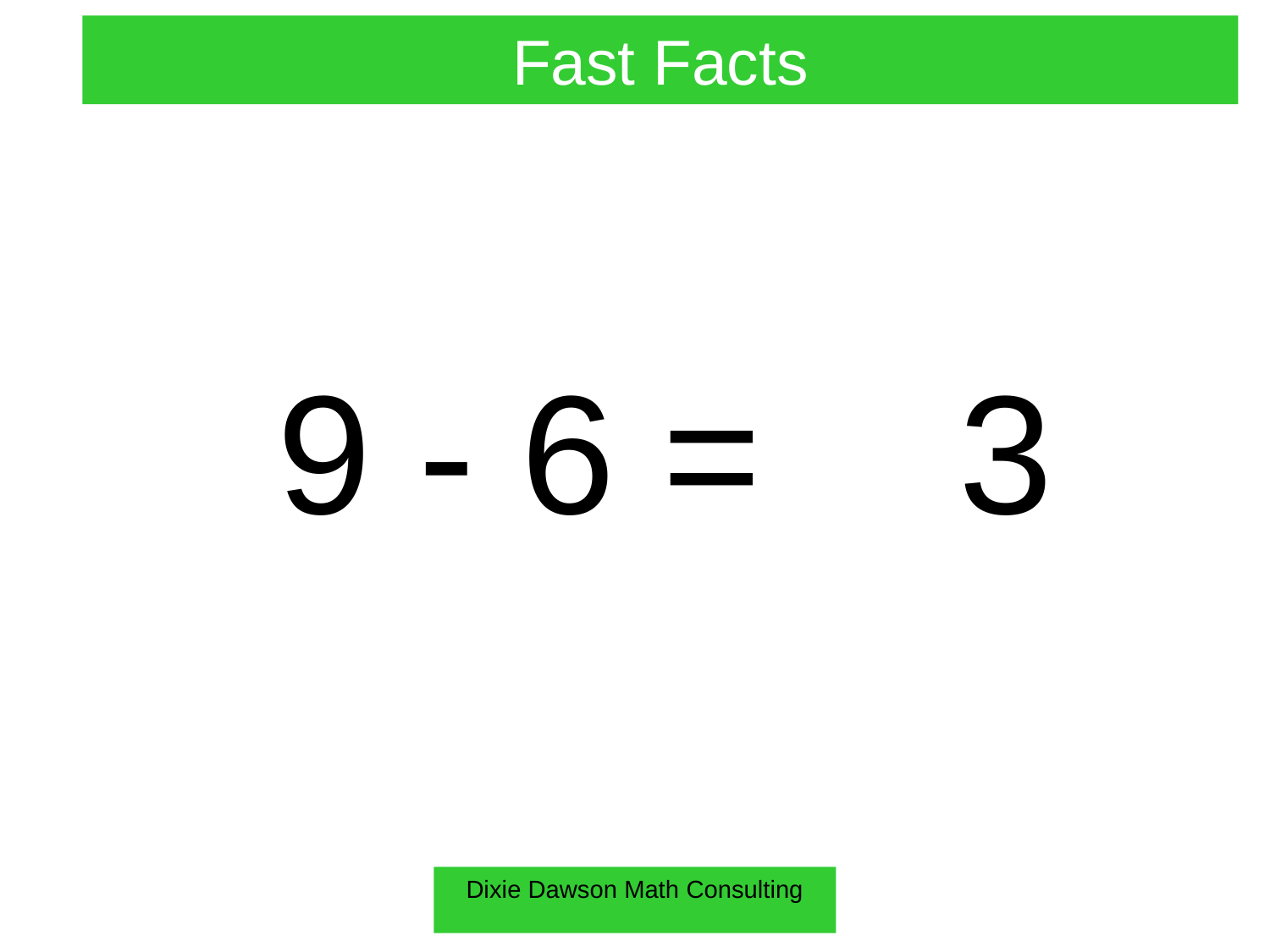

Fast Facts
9 - 6 =
 3
Dixie Dawson Math Consulting